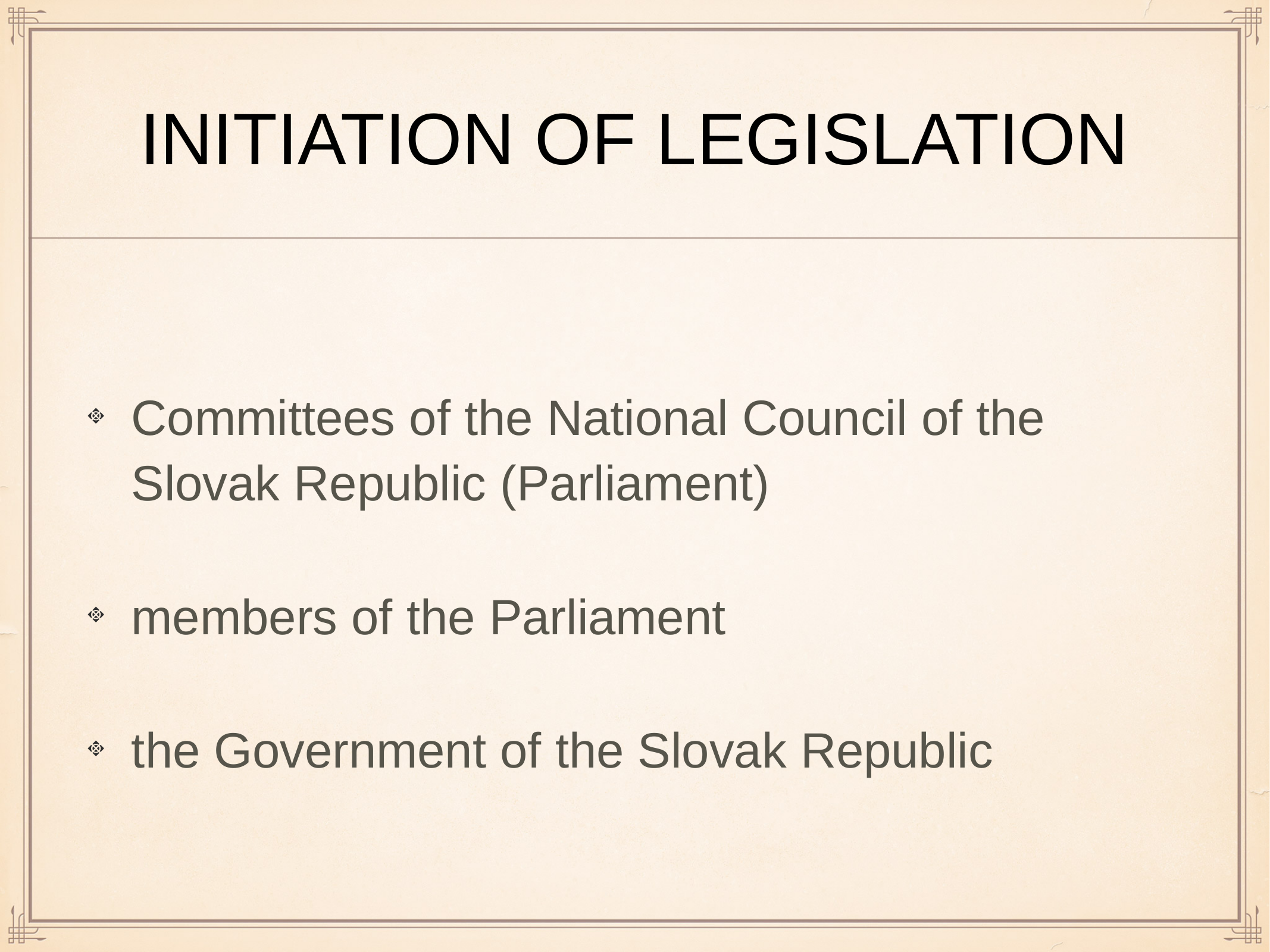

# Initiation of legislation
Committees of the National Council of the Slovak Republic (Parliament)
members of the Parliament
the Government of the Slovak Republic